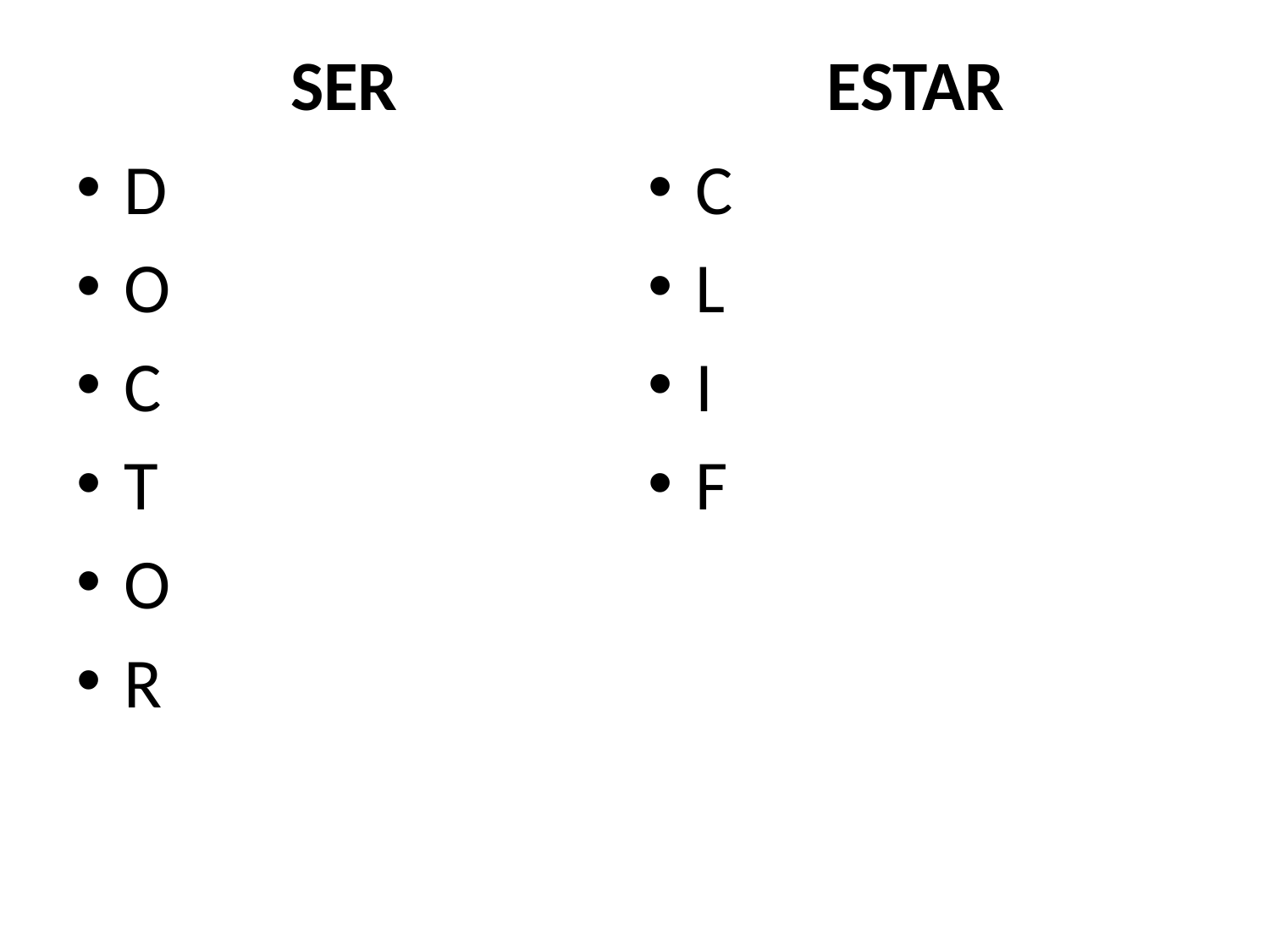

SER
ESTAR
D
O
C
T
O
R
C
L
I
F